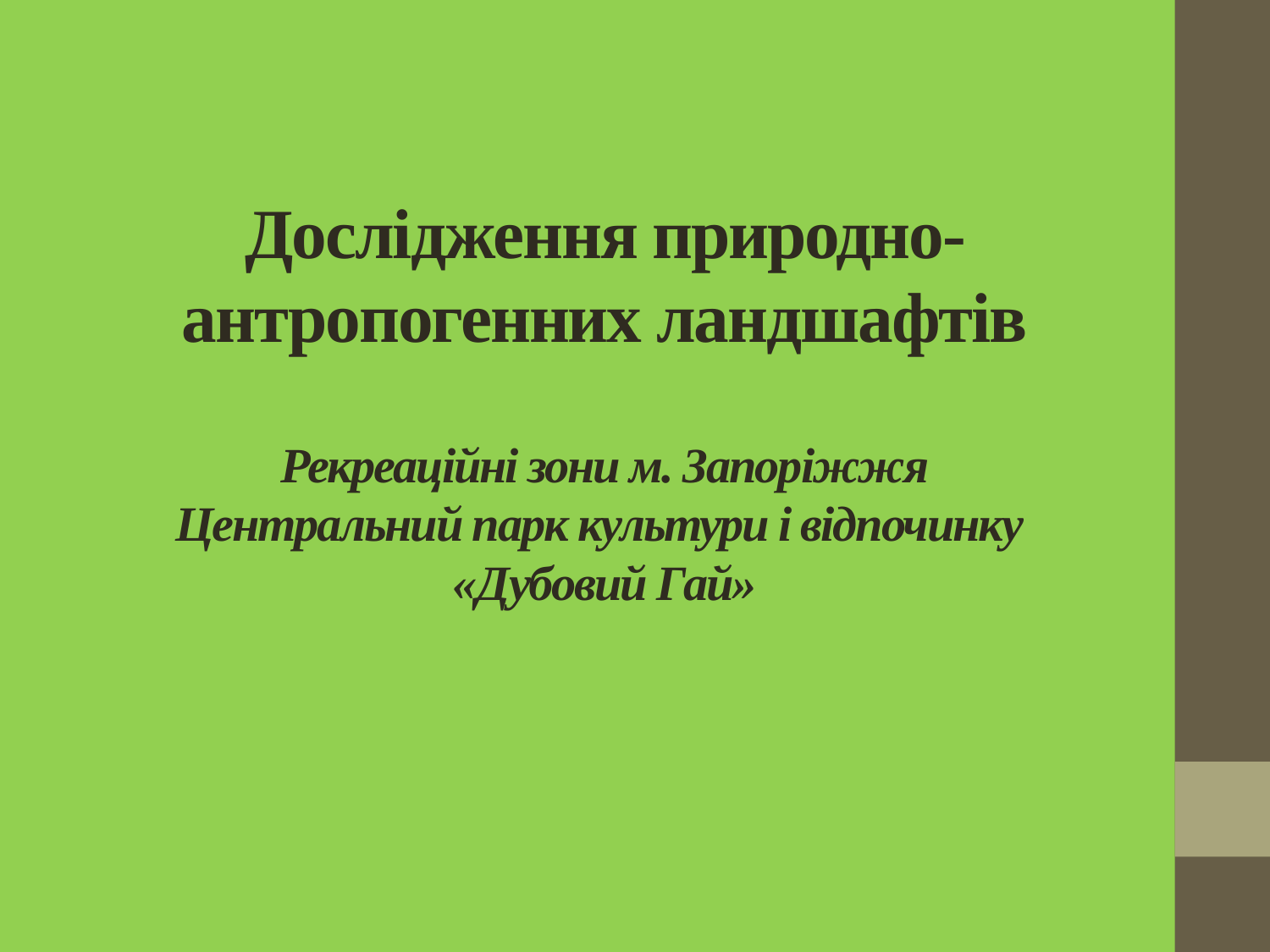

# Дослідження природно-антропогенних ландшафтів Рекреаційні зони м. Запоріжжя Центральний парк культури і відпочинку «Дубовий Гай»